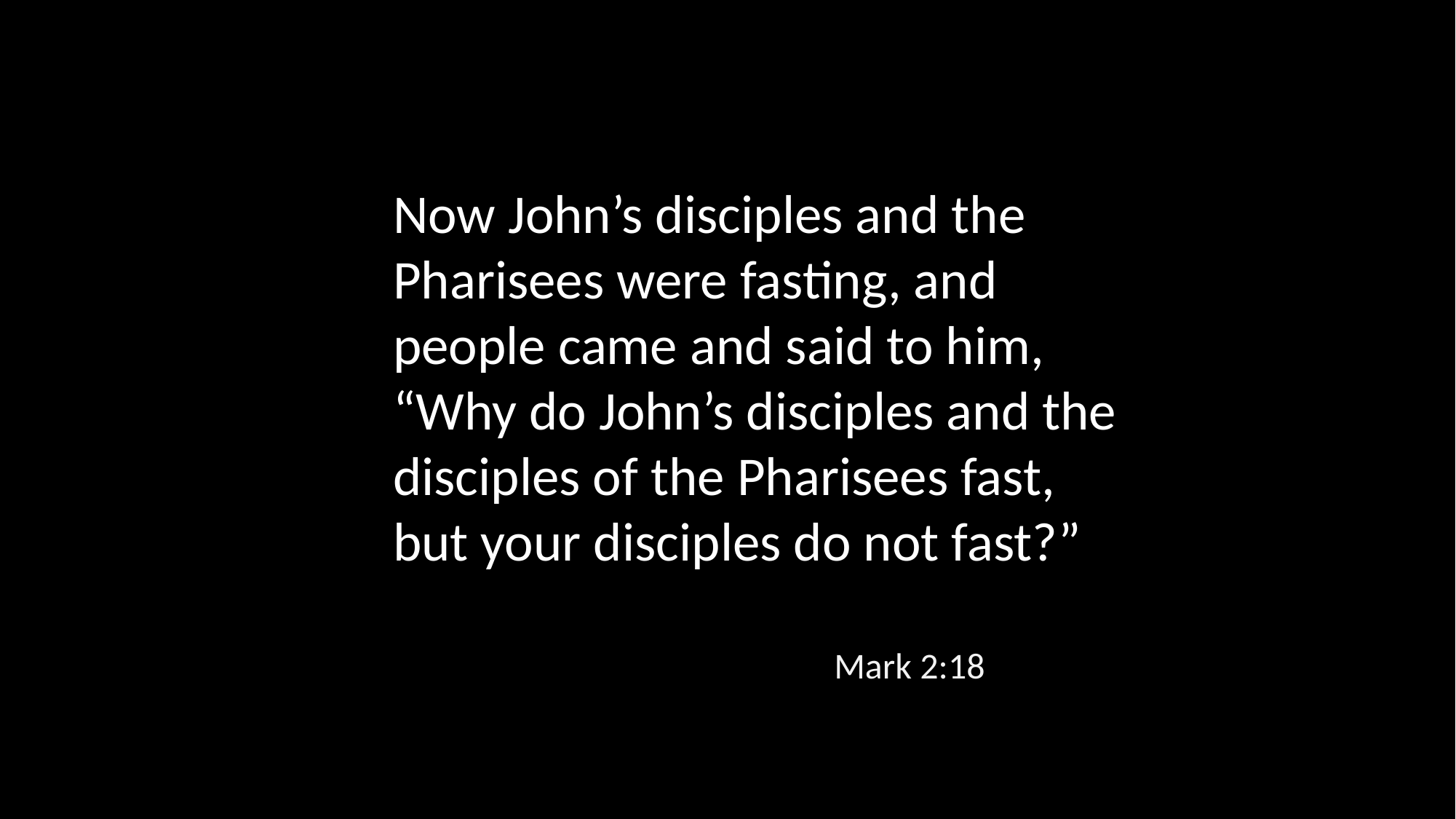

Now John’s disciples and the Pharisees were fasting, and people came and said to him, “Why do John’s disciples and the disciples of the Pharisees fast, but your disciples do not fast?”
Mark 2:18